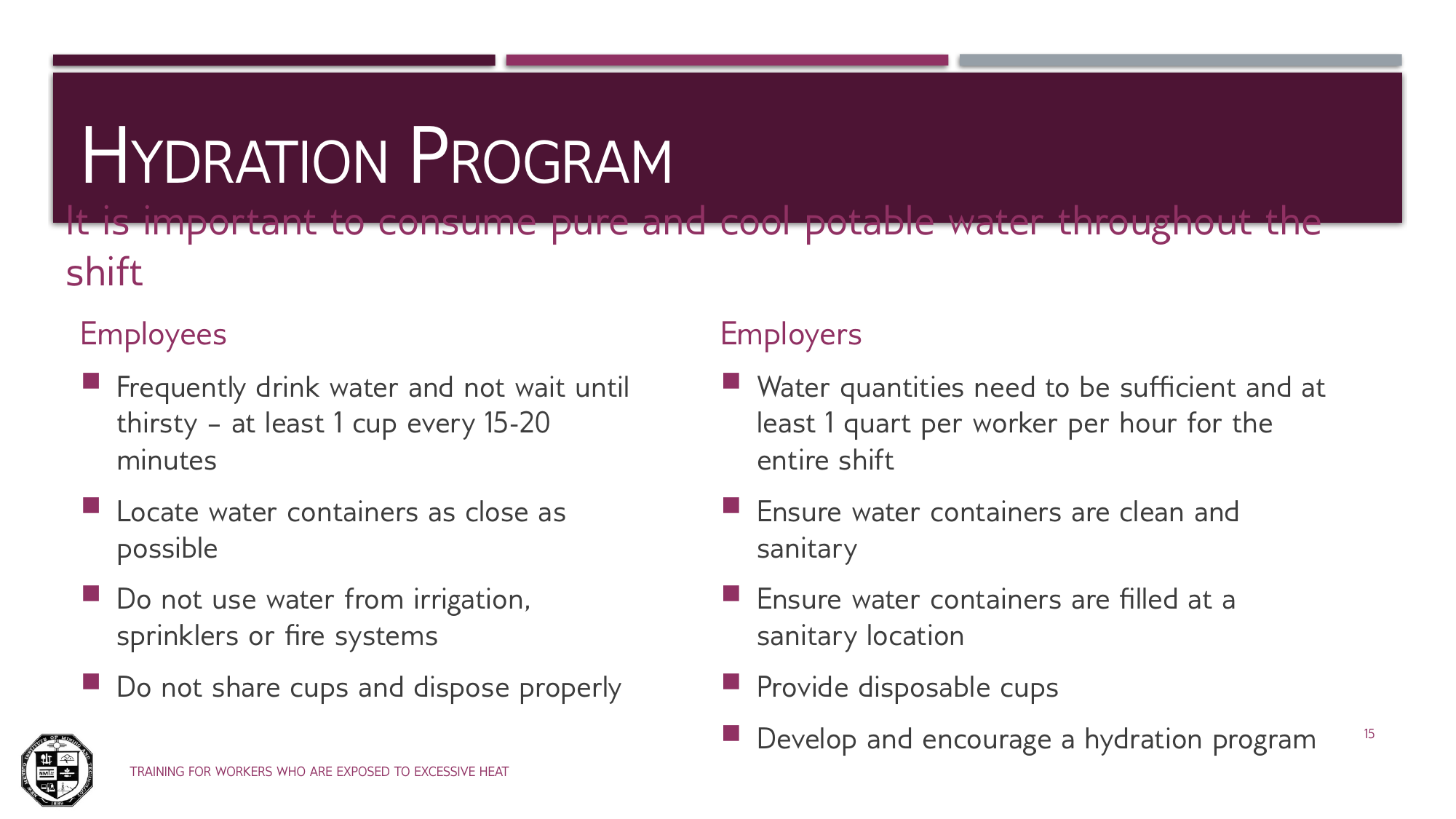

# Hydration program
It is important to consume pure and cool potable water throughout the shift
Employees
Frequently drink water and not wait until thirsty – at least 1 cup every 15-20 minutes
Locate water containers as close as possible
Do not use water from irrigation, sprinklers or fire systems
Do not share cups and dispose properly

Employers
Water quantities need to be sufficient and at least 1 quart per worker per hour for the entire shift
Ensure water containers are clean and sanitary
Ensure water containers are filled at a sanitary location
Provide disposable cups
Develop and encourage a hydration program
15
Training for workers who are exposed to excessive heat